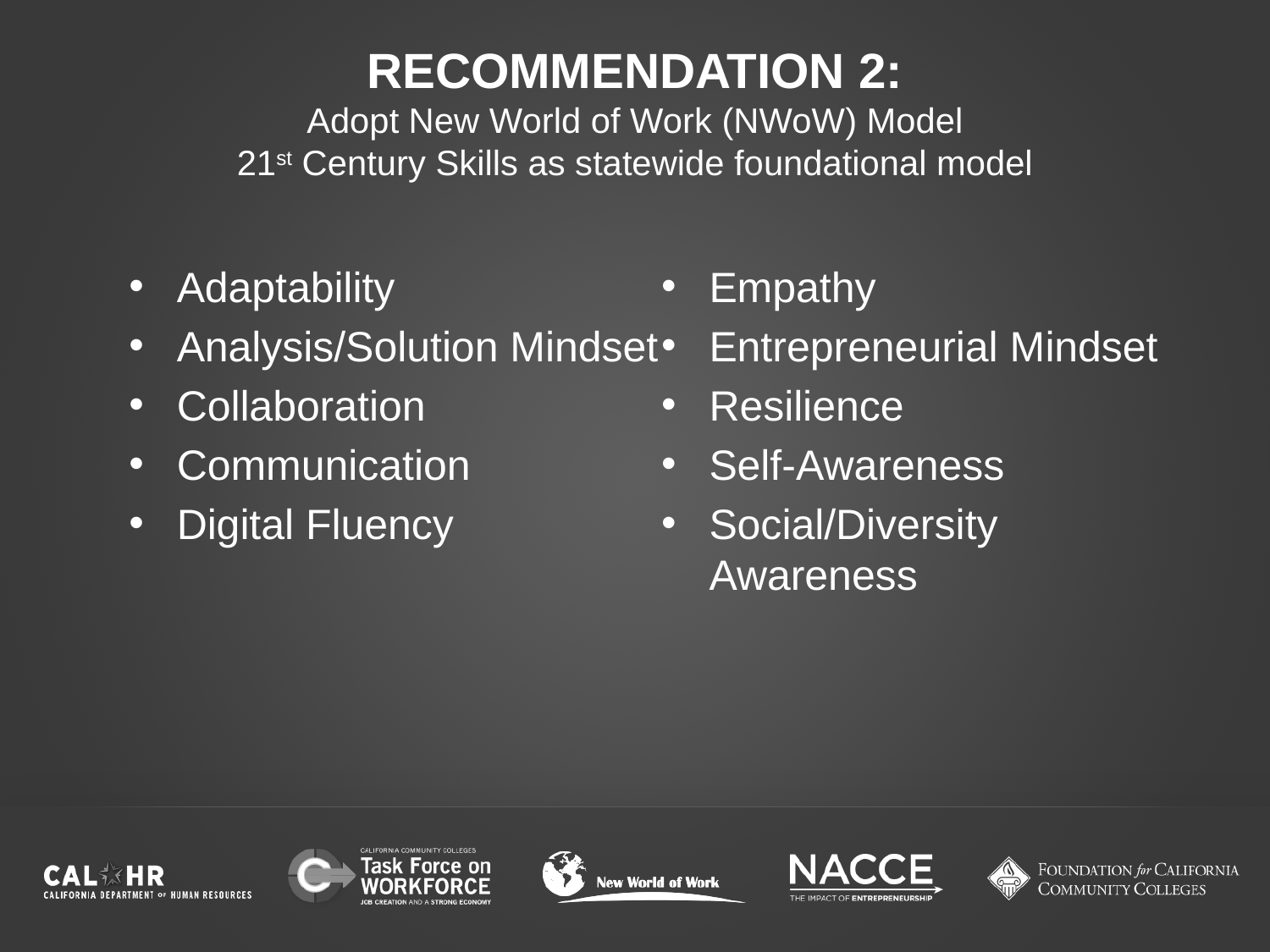

# RECOMMENDATION 2: Adopt New World of Work (NWoW) Model 21st Century Skills as statewide foundational model
Adaptability
Analysis/Solution Mindset
Collaboration
Communication
Digital Fluency

Empathy
Entrepreneurial Mindset
Resilience
Self-Awareness
Social/Diversity Awareness